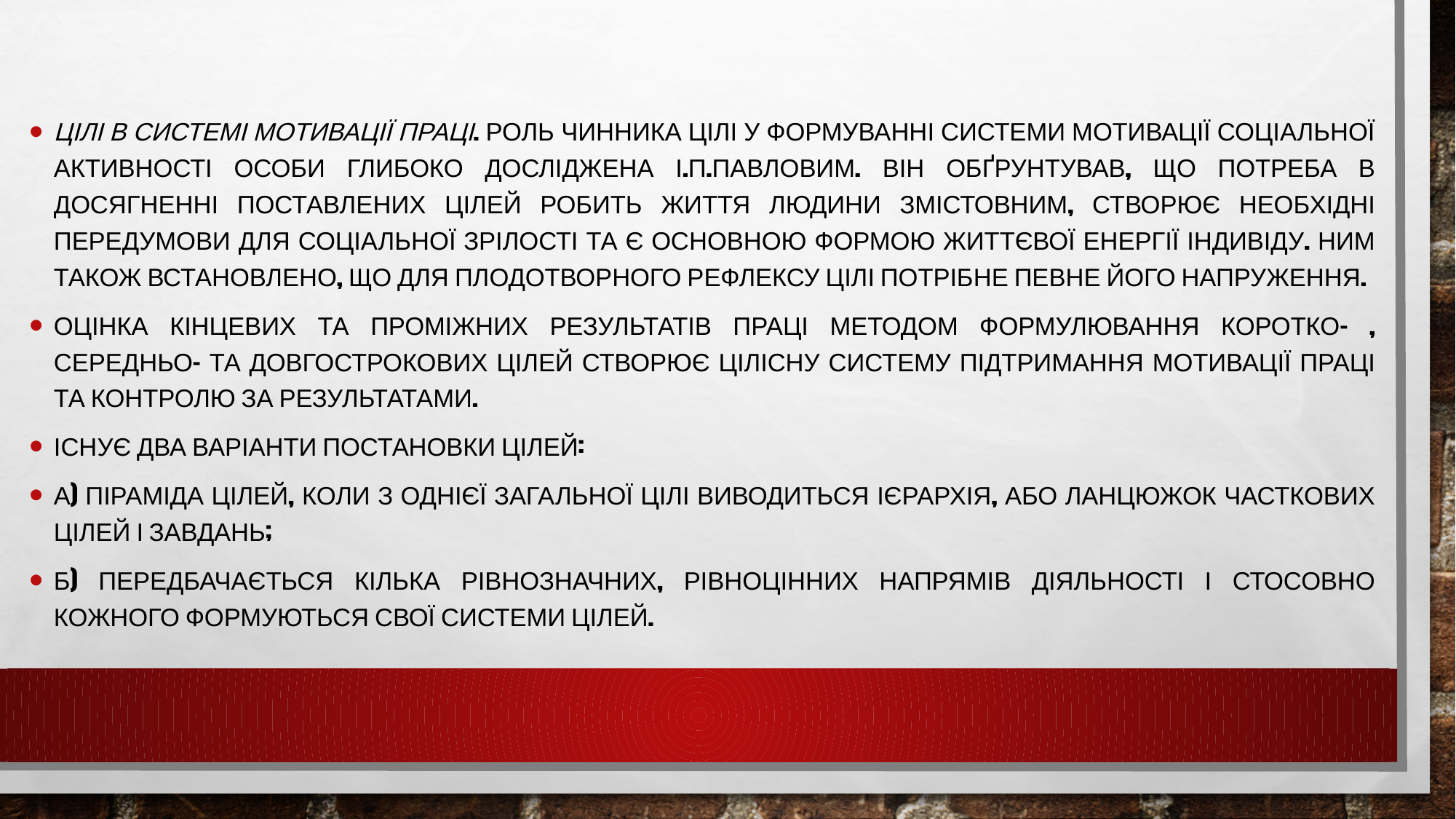

Цілі в системі мотивації праці. Роль чинника цілі у формуванні системи мотивації соціальної активності особи глибоко досліджена І.П.Павловим. Він обґрунтував, що потреба в досягненні поставлених цілей робить життя людини змістовним, створює необхідні передумови для соціальної зрілості та є основною формою життєвої енергії індивіду. Ним також встановлено, що для плодотворного рефлексу цілі потрібне певне його напруження.
Оцінка кінцевих та проміжних результатів праці методом формулювання коротко- , середньо- та довгострокових цілей створює цілісну систему підтримання мотивації праці та контролю за результатами.
Існує два варіанти постановки цілей:
а) піраміда цілей, коли з однієї загальної цілі виводиться ієрархія, або ланцюжок часткових цілей і завдань;
б) передбачається кілька рівнозначних, рівноцінних напрямів діяльності і стосовно кожного формуються свої системи цілей.